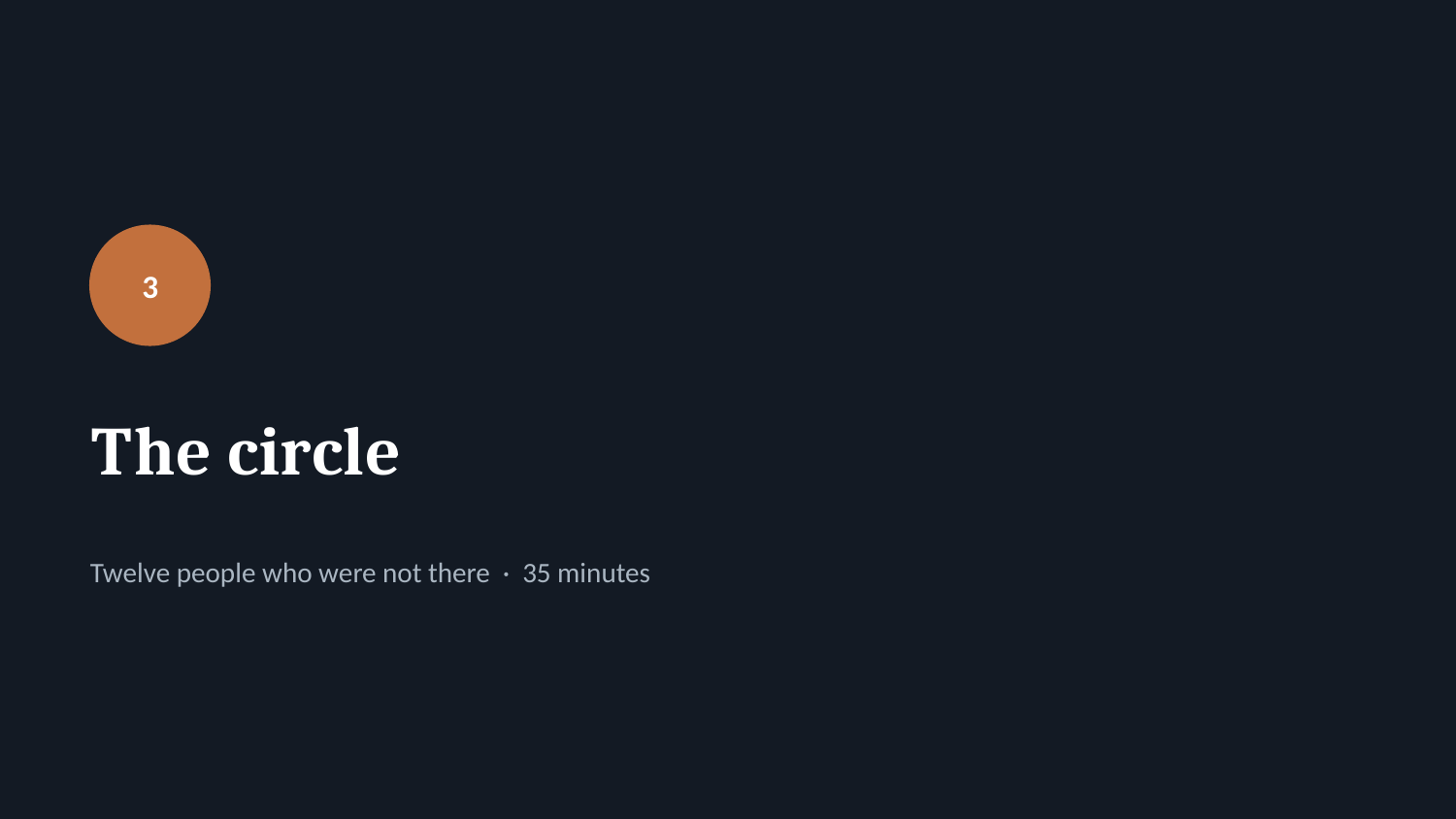

3
The circle
Twelve people who were not there  ·  35 minutes